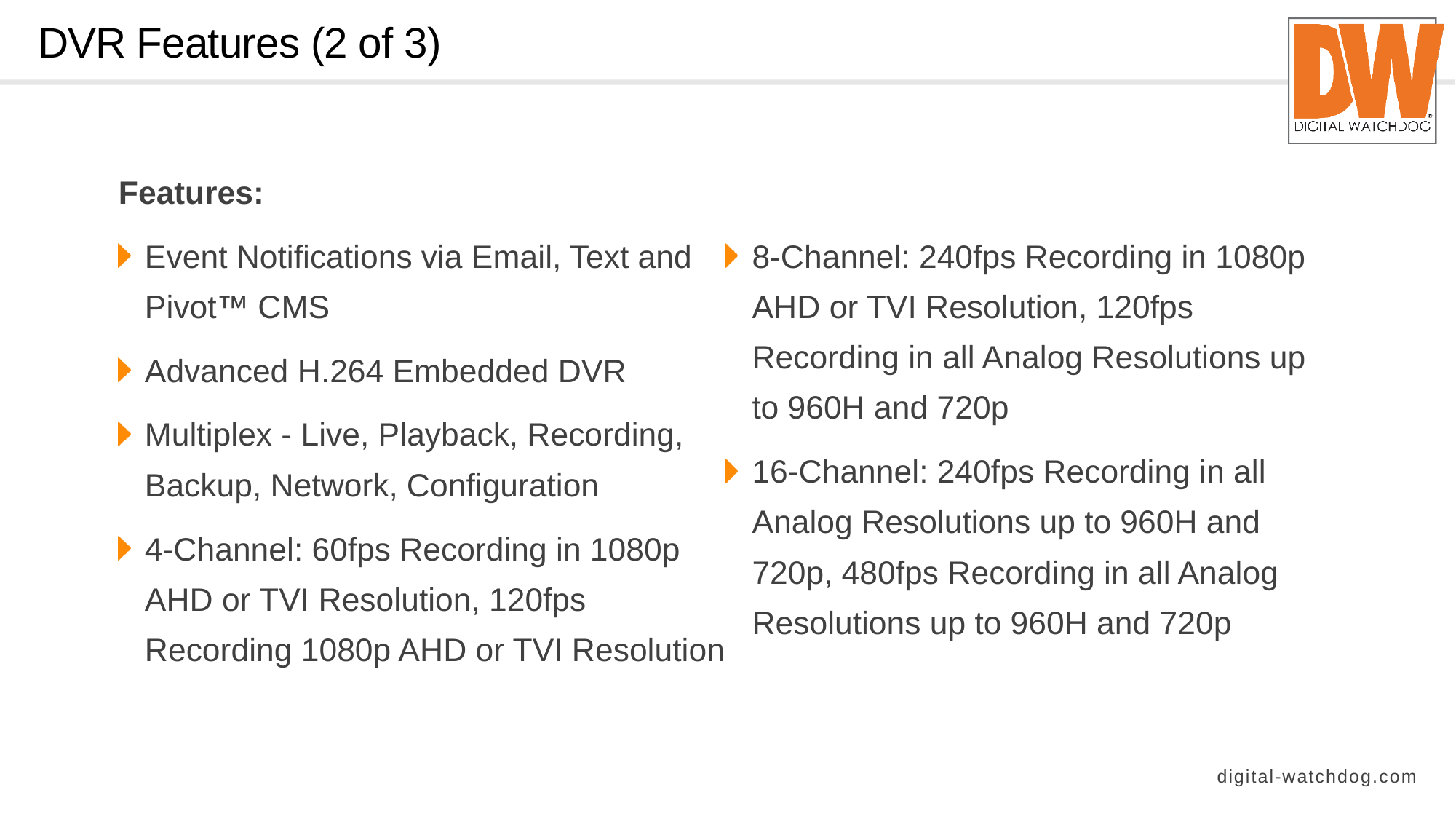

# DVR Features (2 of 3)
Features:
Event Notifications via Email, Text and Pivot™ CMS
Advanced H.264 Embedded DVR
Multiplex - Live, Playback, Recording, Backup, Network, Configuration
4-Channel: 60fps Recording in 1080p AHD or TVI Resolution, 120fps Recording 1080p AHD or TVI Resolution

8-Channel: 240fps Recording in 1080p AHD or TVI Resolution, 120fps Recording in all Analog Resolutions up to 960H and 720p
16-Channel: 240fps Recording in all Analog Resolutions up to 960H and 720p, 480fps Recording in all Analog Resolutions up to 960H and 720p